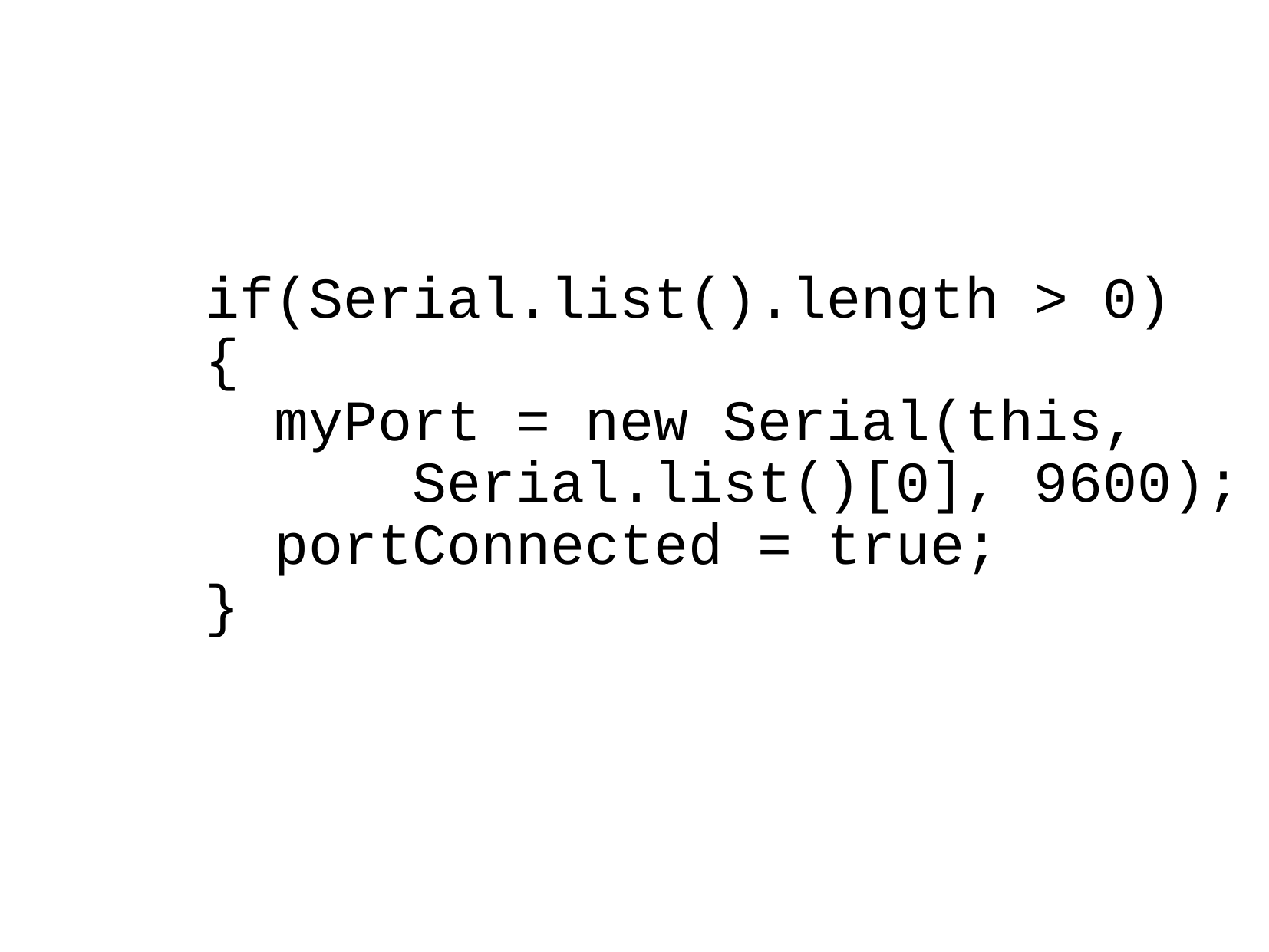

if(Serial.list().length > 0)
  {
    myPort = new Serial(this,             Serial.list()[0], 9600);
    portConnected = true;
  }